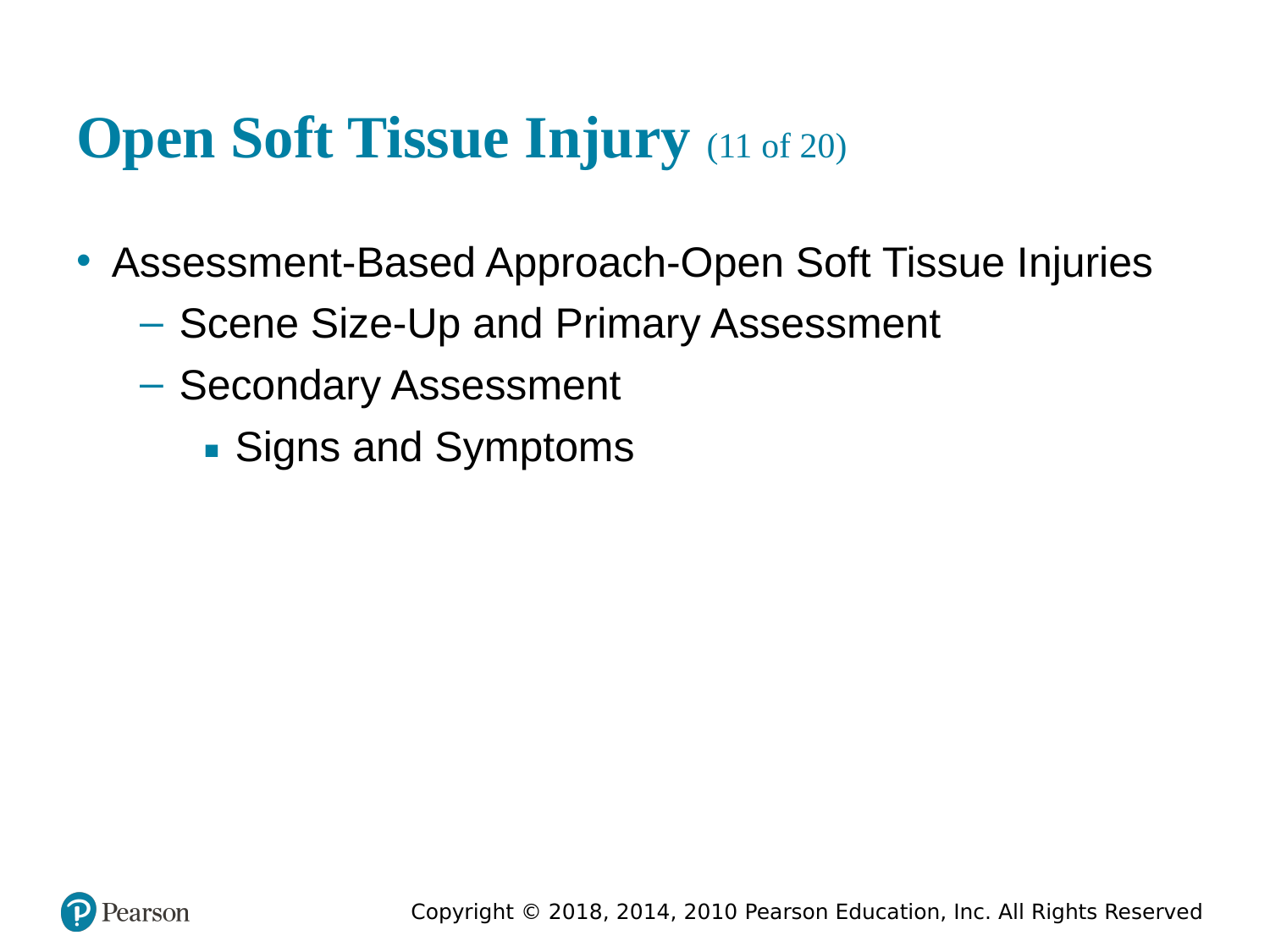

# Open Soft Tissue Injury (11 of 20)
Assessment-Based Approach-Open Soft Tissue Injuries
Scene Size-Up and Primary Assessment
Secondary Assessment
Signs and Symptoms